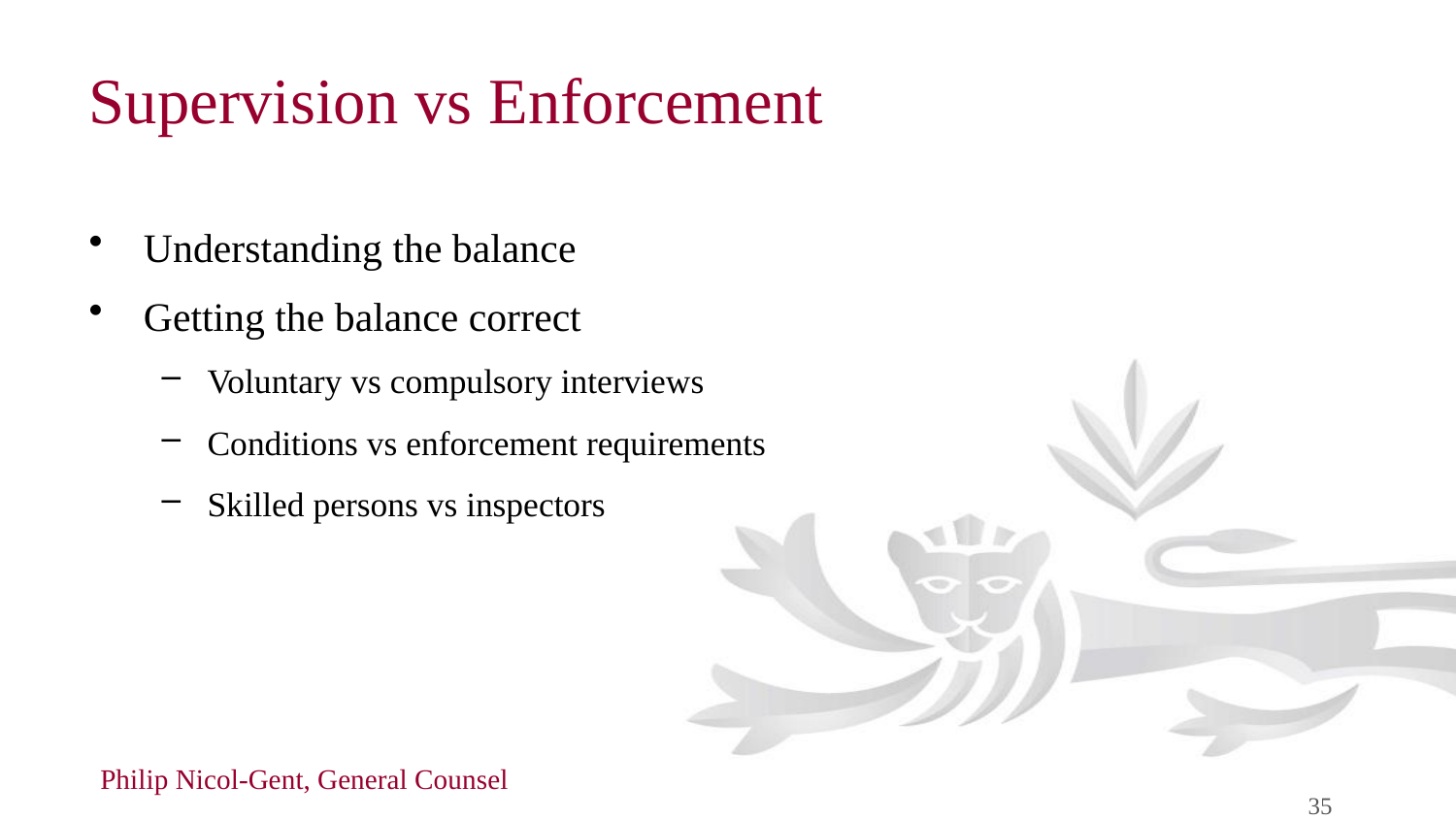

# Supervision vs Enforcement
Understanding the balance
Getting the balance correct
Voluntary vs compulsory interviews
Conditions vs enforcement requirements
Skilled persons vs inspectors
Philip Nicol-Gent, General Counsel
35